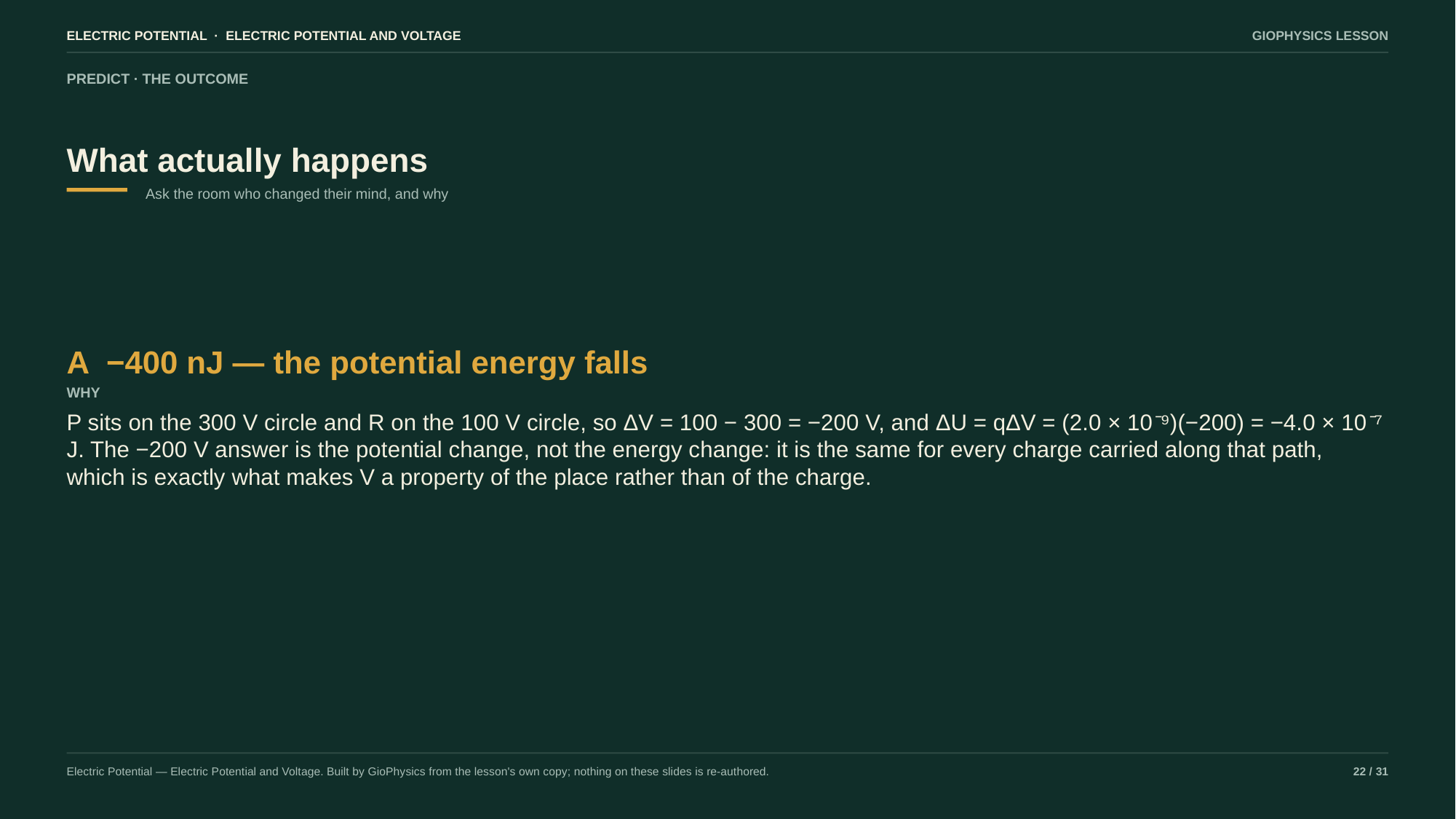

ELECTRIC POTENTIAL  ·  ELECTRIC POTENTIAL AND VOLTAGE
GIOPHYSICS LESSON

PREDICT · THE OUTCOME
What actually happens
Ask the room who changed their mind, and why

A  −400 nJ — the potential energy falls
WHY
P sits on the 300 V circle and R on the 100 V circle, so ΔV = 100 − 300 = −200 V, and ΔU = qΔV = (2.0 × 10⁻⁹)(−200) = −4.0 × 10⁻⁷ J. The −200 V answer is the potential change, not the energy change: it is the same for every charge carried along that path, which is exactly what makes V a property of the place rather than of the charge.

Electric Potential — Electric Potential and Voltage. Built by GioPhysics from the lesson's own copy; nothing on these slides is re-authored.
22 / 31